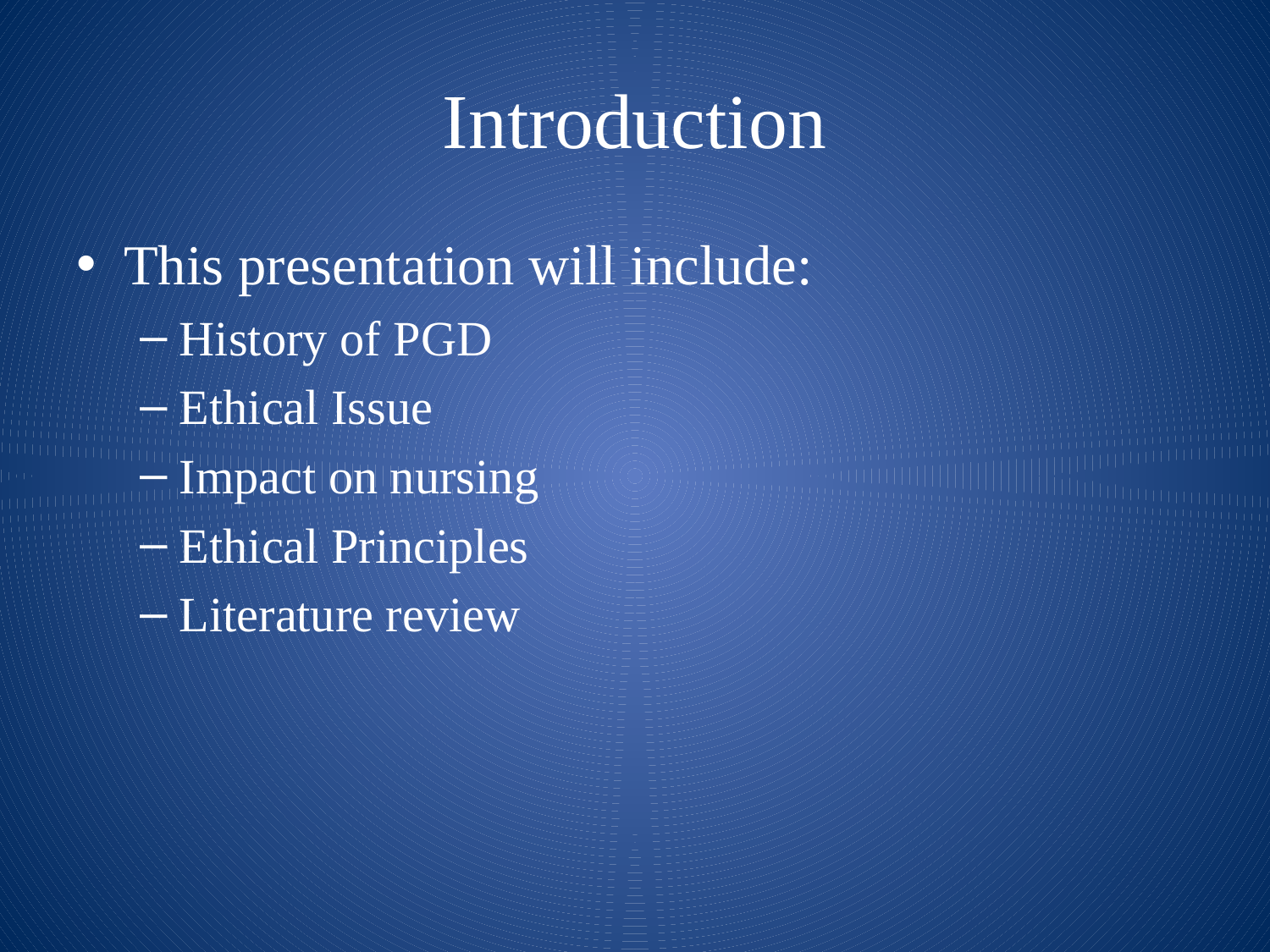

# Introduction
This presentation will include:
History of PGD
Ethical Issue
Impact on nursing
Ethical Principles
Literature review